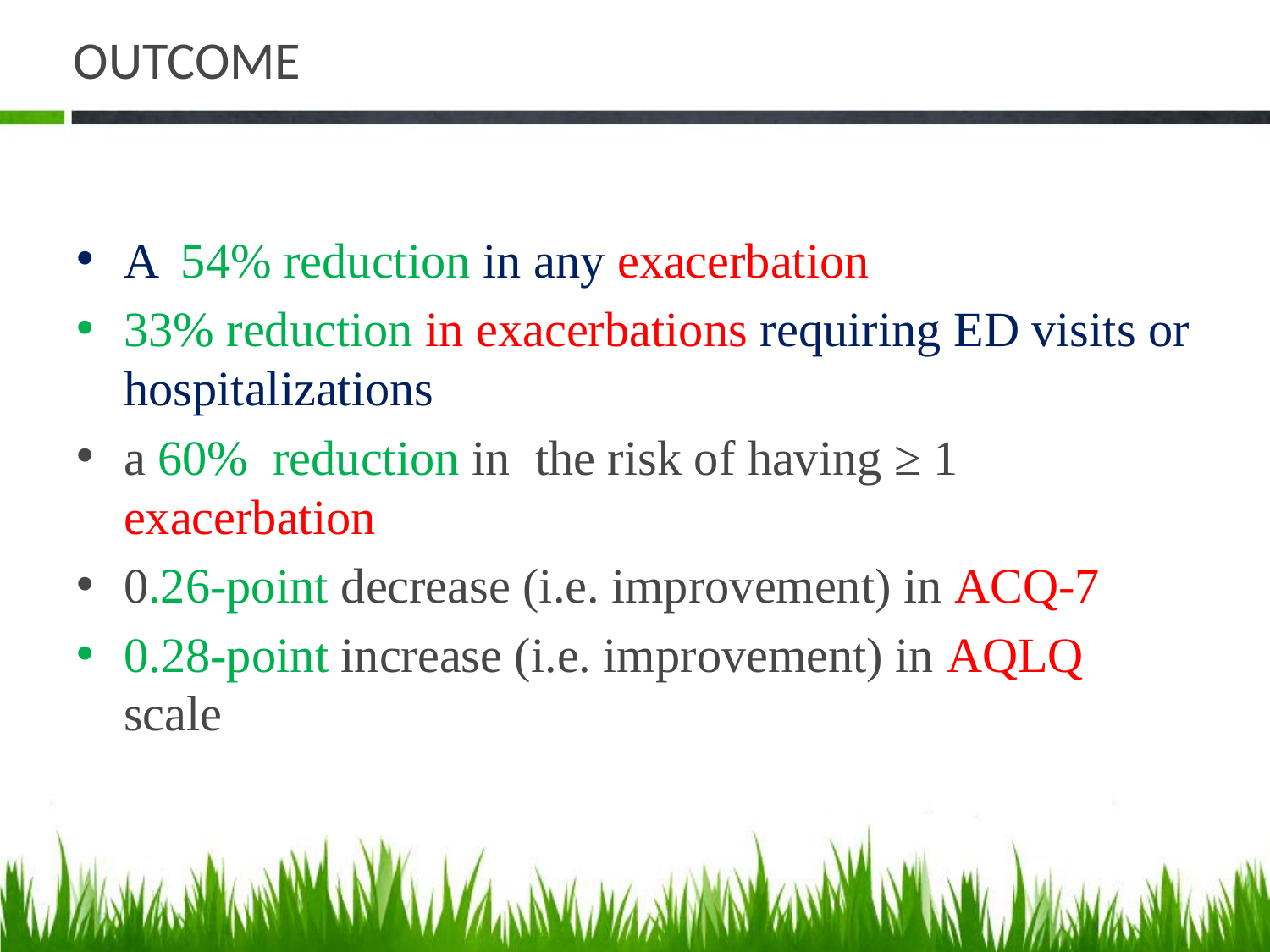

# OUTCOME
A  54% reduction in any exacerbation
33% reduction in exacerbations requiring ED visits or hospitalizations
a 60%  reduction in  the risk of having ≥ 1  exacerbation
0.26-point decrease (i.e. improvement) in ACQ-7
0.28-point increase (i.e. improvement) in AQLQ scale